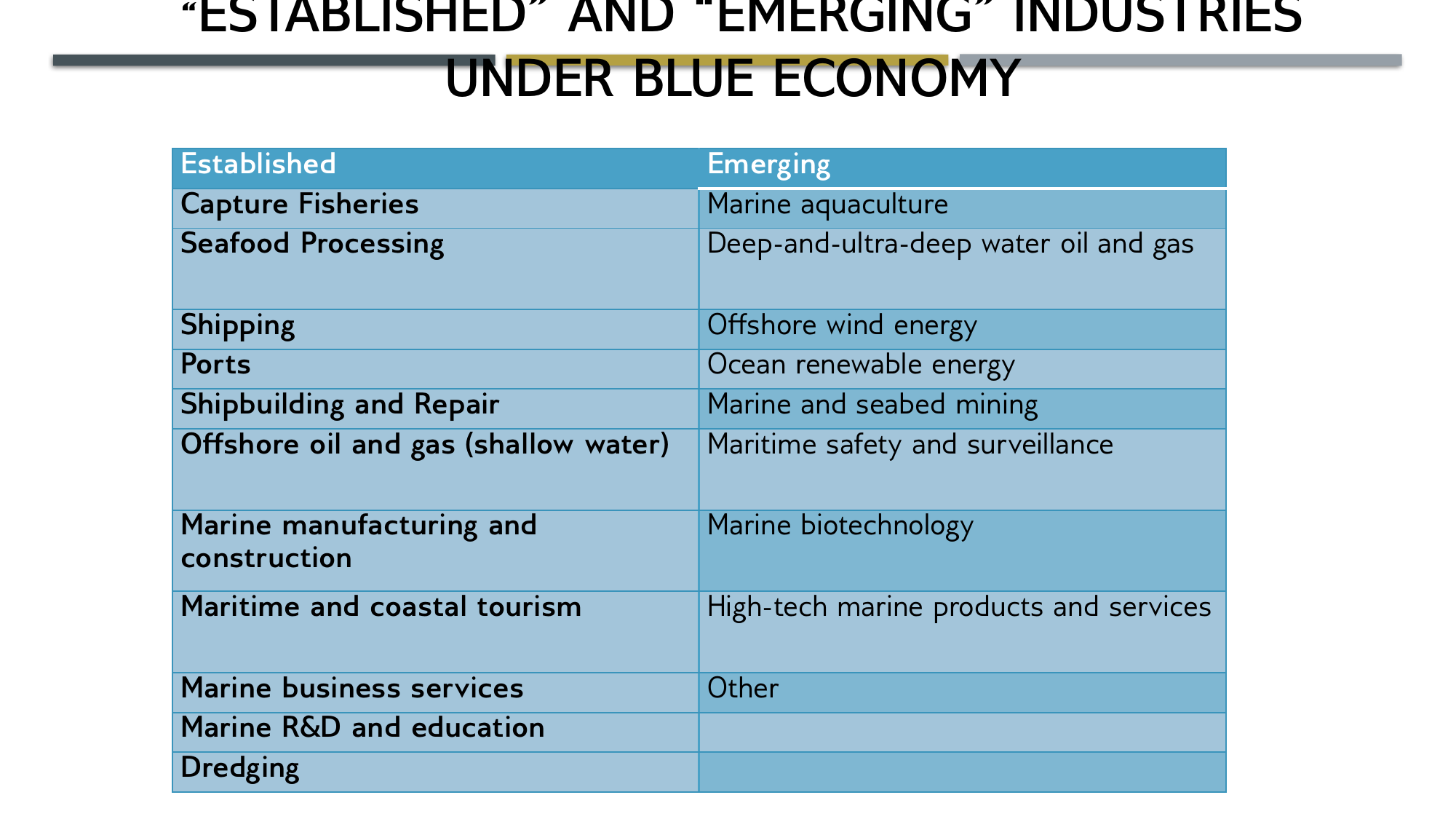

# “Established” and “Emerging” Industries under Blue Economy
| Established | Emerging |
| --- | --- |
| Capture Fisheries | Marine aquaculture |
| Seafood Processing | Deep-and-ultra-deep water oil and gas |
| Shipping | Offshore wind energy |
| Ports | Ocean renewable energy |
| Shipbuilding and Repair | Marine and seabed mining |
| Offshore oil and gas (shallow water) | Maritime safety and surveillance |
| Marine manufacturing and construction | Marine biotechnology |
| Maritime and coastal tourism | High-tech marine products and services |
| Marine business services | Other |
| Marine R&D and education |  |
| Dredging |  |